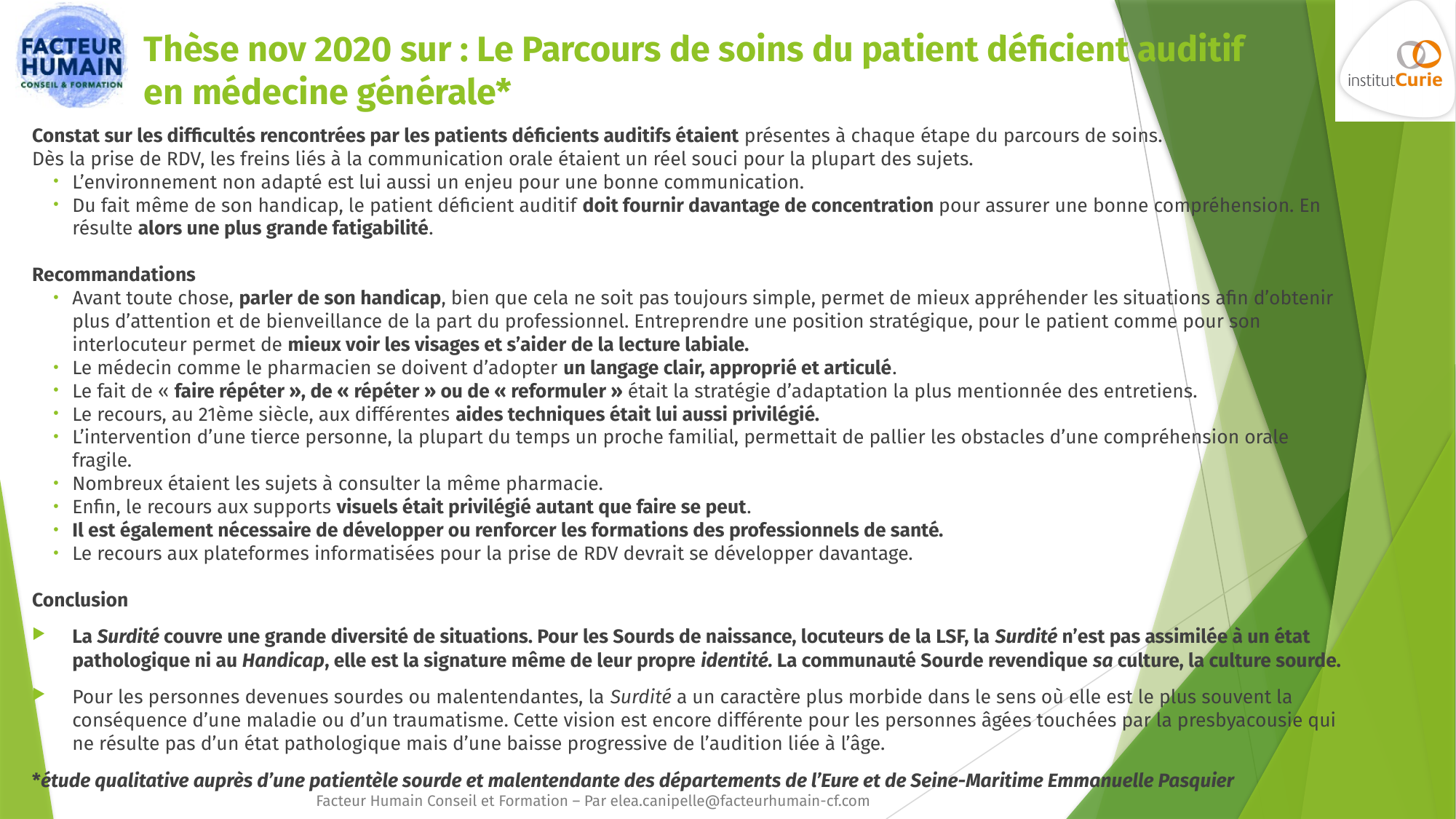

# Thèse nov 2020 sur : Le Parcours de soins du patient déficient auditif en médecine générale*
Constat sur les difficultés rencontrées par les patients déficients auditifs étaient présentes à chaque étape du parcours de soins.
Dès la prise de RDV, les freins liés à la communication orale étaient un réel souci pour la plupart des sujets.
L’environnement non adapté est lui aussi un enjeu pour une bonne communication.
Du fait même de son handicap, le patient déficient auditif doit fournir davantage de concentration pour assurer une bonne compréhension. En résulte alors une plus grande fatigabilité.

Recommandations
Avant toute chose, parler de son handicap, bien que cela ne soit pas toujours simple, permet de mieux appréhender les situations afin d’obtenir plus d’attention et de bienveillance de la part du professionnel. Entreprendre une position stratégique, pour le patient comme pour son interlocuteur permet de mieux voir les visages et s’aider de la lecture labiale.
Le médecin comme le pharmacien se doivent d’adopter un langage clair, approprié et articulé.
Le fait de « faire répéter », de « répéter » ou de « reformuler » était la stratégie d’adaptation la plus mentionnée des entretiens.
Le recours, au 21ème siècle, aux différentes aides techniques était lui aussi privilégié.
L’intervention d’une tierce personne, la plupart du temps un proche familial, permettait de pallier les obstacles d’une compréhension orale fragile.
Nombreux étaient les sujets à consulter la même pharmacie.
Enfin, le recours aux supports visuels était privilégié autant que faire se peut.
Il est également nécessaire de développer ou renforcer les formations des professionnels de santé.
Le recours aux plateformes informatisées pour la prise de RDV devrait se développer davantage.

Conclusion
La Surdité couvre une grande diversité de situations. Pour les Sourds de naissance, locuteurs de la LSF, la Surdité n’est pas assimilée à un état pathologique ni au Handicap, elle est la signature même de leur propre identité. La communauté Sourde revendique sa culture, la culture sourde.
Pour les personnes devenues sourdes ou malentendantes, la Surdité a un caractère plus morbide dans le sens où elle est le plus souvent la conséquence d’une maladie ou d’un traumatisme. Cette vision est encore différente pour les personnes âgées touchées par la presbyacousie qui ne résulte pas d’un état pathologique mais d’une baisse progressive de l’audition liée à l’âge.
*étude qualitative auprès d’une patientèle sourde et malentendante des départements de l’Eure et de Seine-Maritime Emmanuelle Pasquier